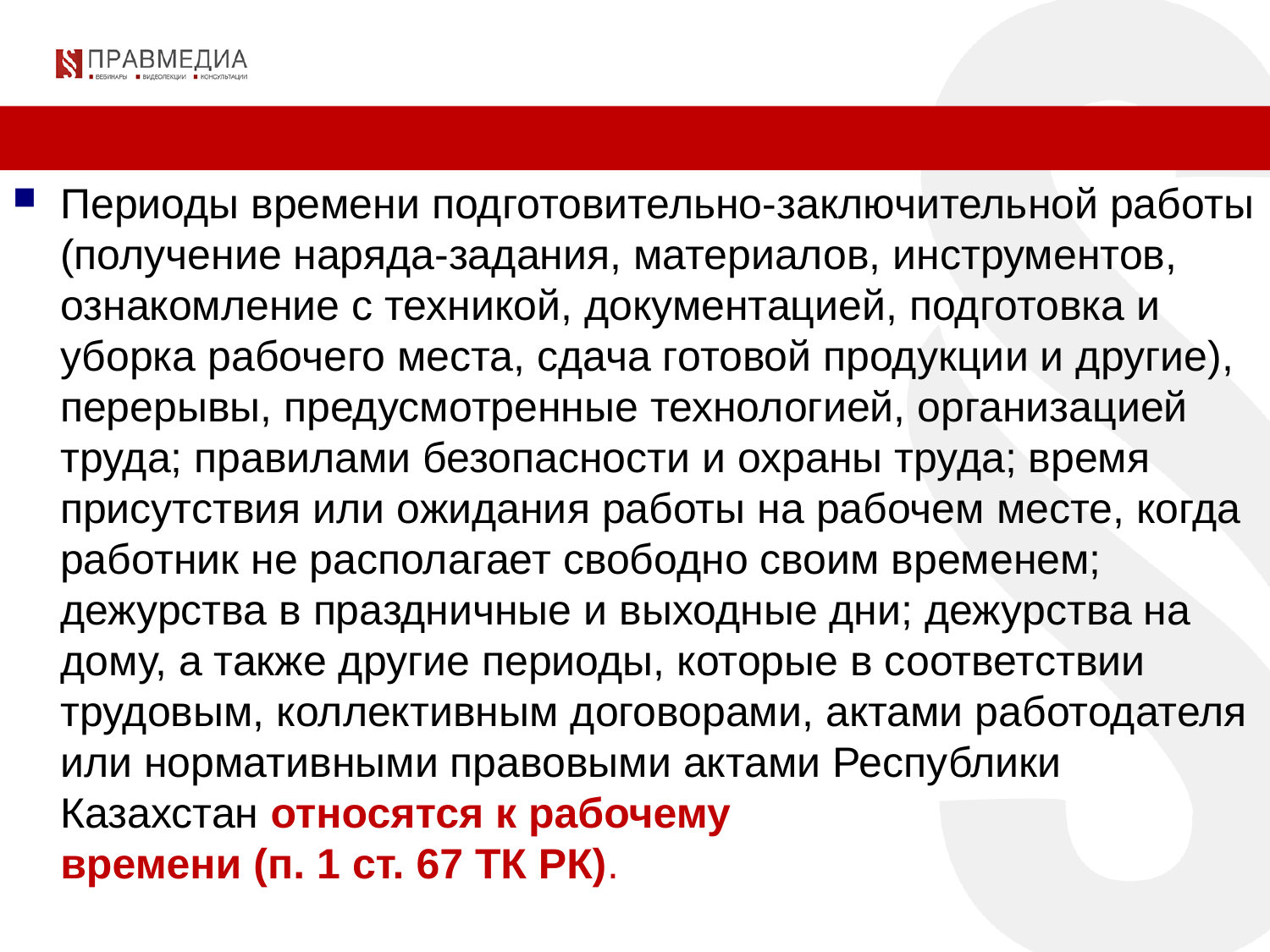

Периоды времени подготовительно-заключительной работы (получение наряда-задания, материалов, инструментов, ознакомление с техникой, документацией, подготовка и уборка рабочего места, сдача готовой продукции и другие), перерывы, предусмотренные технологией, организацией труда; правилами безопасности и охраны труда; время присутствия или ожидания работы на рабочем месте, когда работник не располагает свободно своим временем; дежурства в праздничные и выходные дни; дежурства на дому, а также другие периоды, которые в соответствии трудовым, коллективным договорами, актами работодателя или нормативными правовыми актами Республики Казахстан относятся к рабочему      			времени (п. 1 ст. 67 ТК РК).